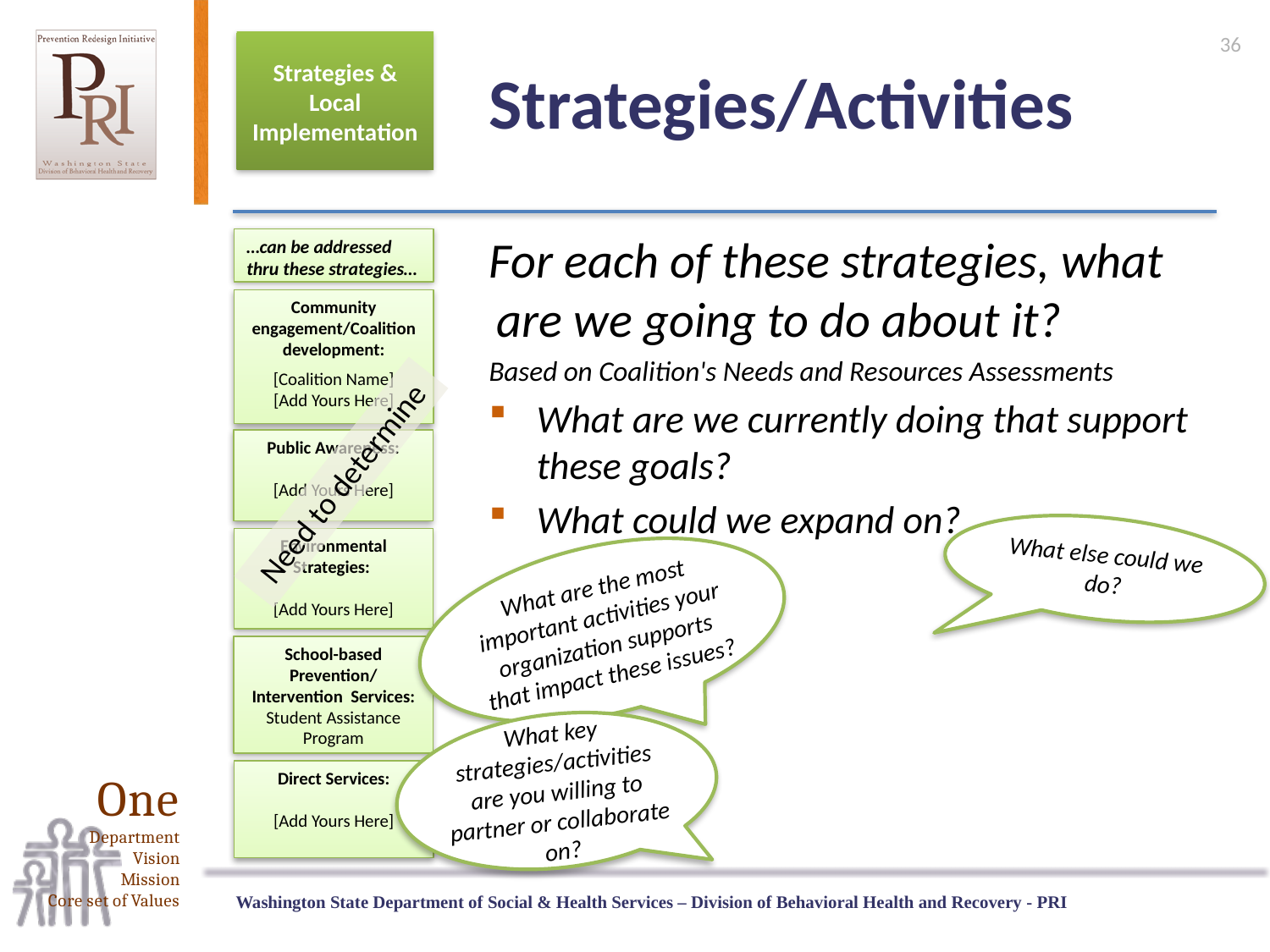

36
# Strategies/Activities
Strategies &
Local Implementation
For each of these strategies, what are we going to do about it?
Based on Coalition's Needs and Resources Assessments
What are we currently doing that support these goals?
What could we expand on?

…can be addressed thru these strategies…
Community engagement/Coalition development:

[Coalition Name]
[Add Yours Here]
Public Awareness:

[Add Yours Here]
Need to determine
What else could we do?
Environmental Strategies:

[Add Yours Here]

What are the most important activities your organization supports that impact these issues?
School-based Prevention/ Intervention  Services:
Student Assistance Program
What key strategies/activities are you willing to partner or collaborate on?
Direct Services:

[Add Yours Here]